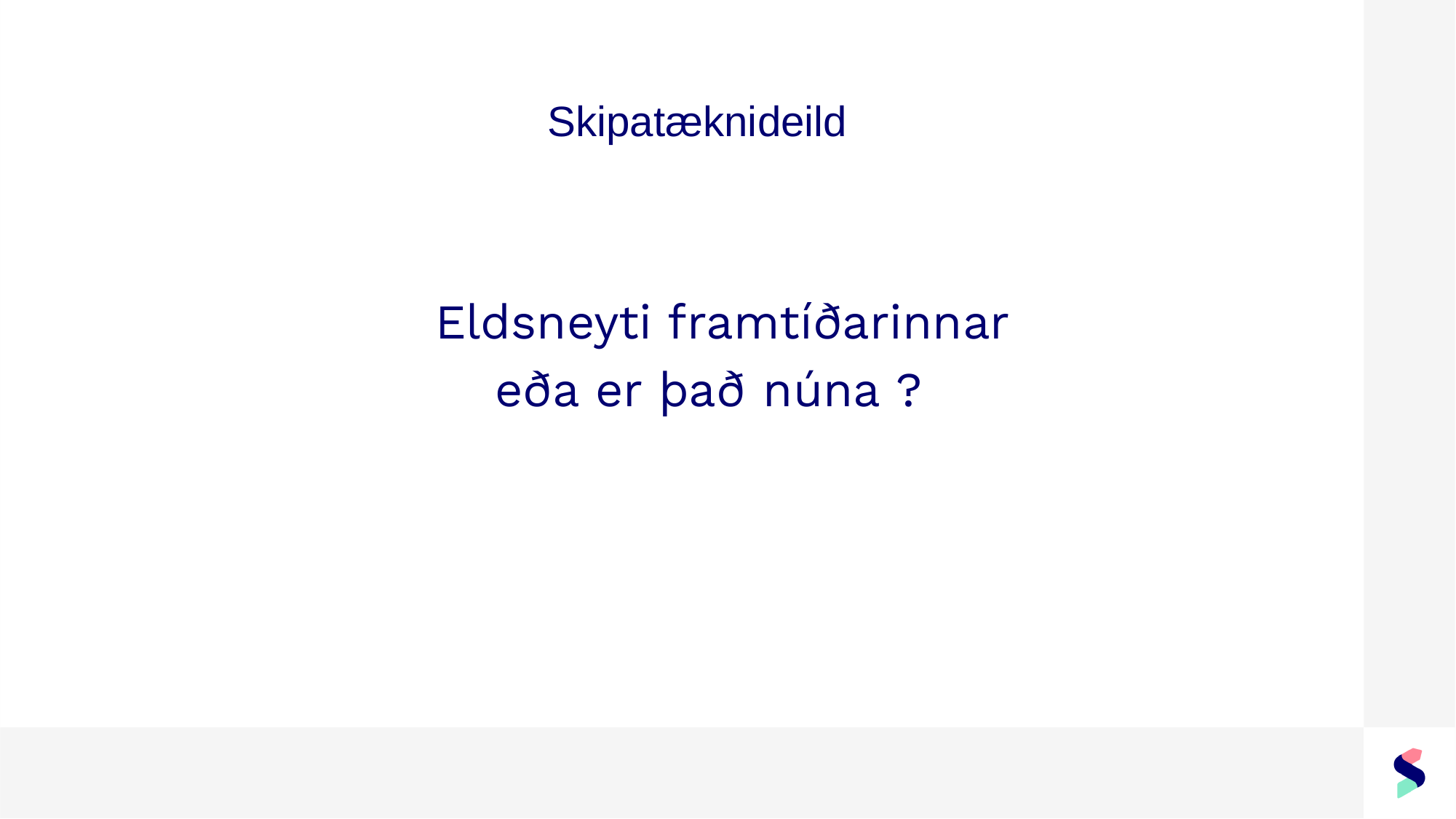

# Skipatæknideild

	             Eldsneyti framtíðarinnar
		          eða er það núna ?